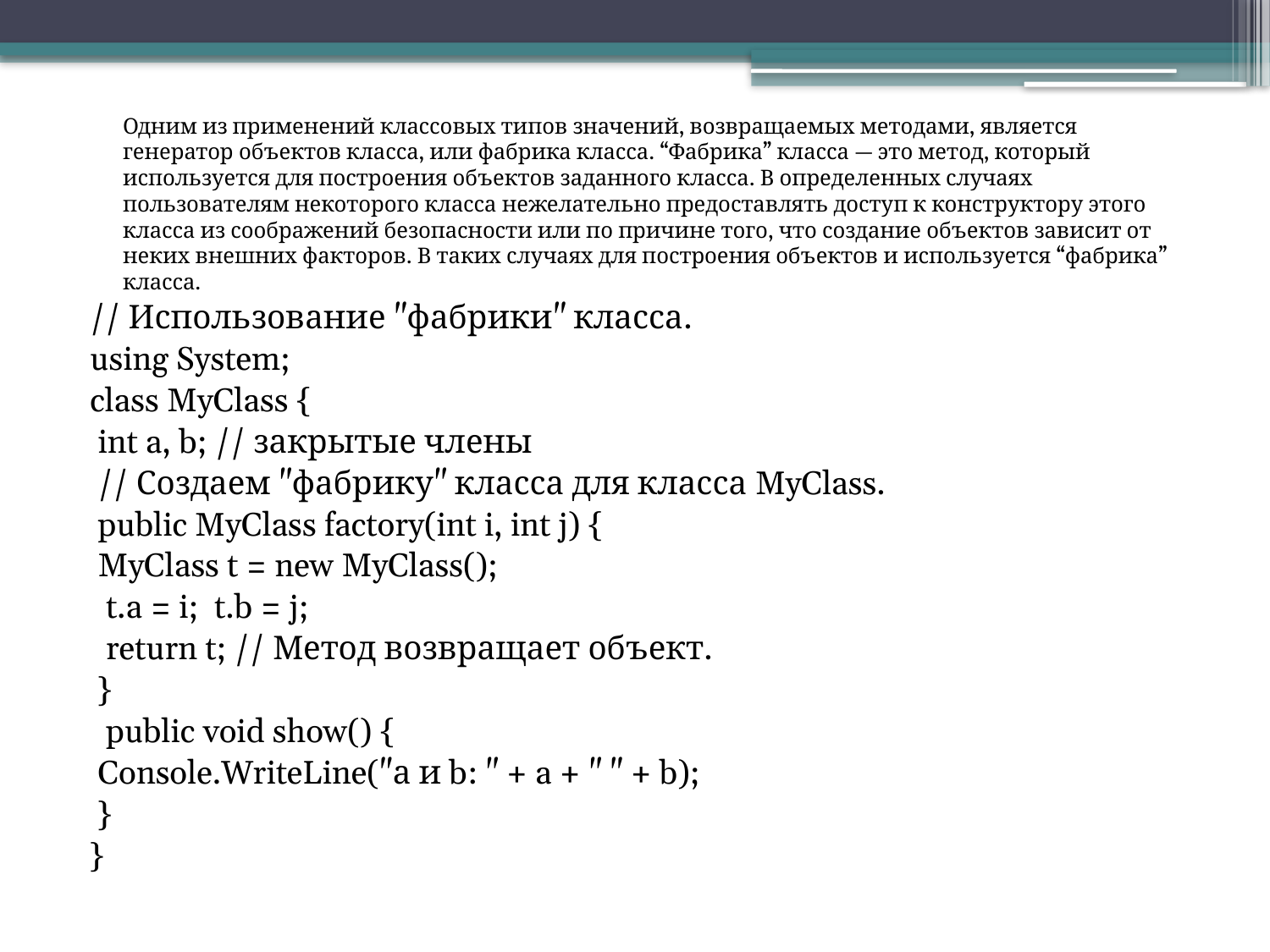

Одним из применений классовых типов значений, возвращаемых методами, является генератор объектов класса, или фабрика класса. “Фабрика” класса — это метод, который используется для построения объектов заданного класса. В определенных случаях пользователям некоторого класса нежелательно предоставлять доступ к конструктору этого класса из соображений безопасности или по причине того, что создание объектов зависит от неких внешних факторов. В таких случаях для построения объектов и используется “фабрика” класса.
// Использование "фабрики" класса.
using System;
class MyClass {
 int a, b; // закрытые члены
 // Создаем "фабрику" класса для класса MyClass.
 public MyClass factory(int i, int j) {
 MyClass t = new MyClass();
  t.a = i;  t.b = j;
  return t; // Метод возвращает объект.
 }
  public void show() {
 Console.WriteLine("а и b: " + a + " " + b);
 }
}